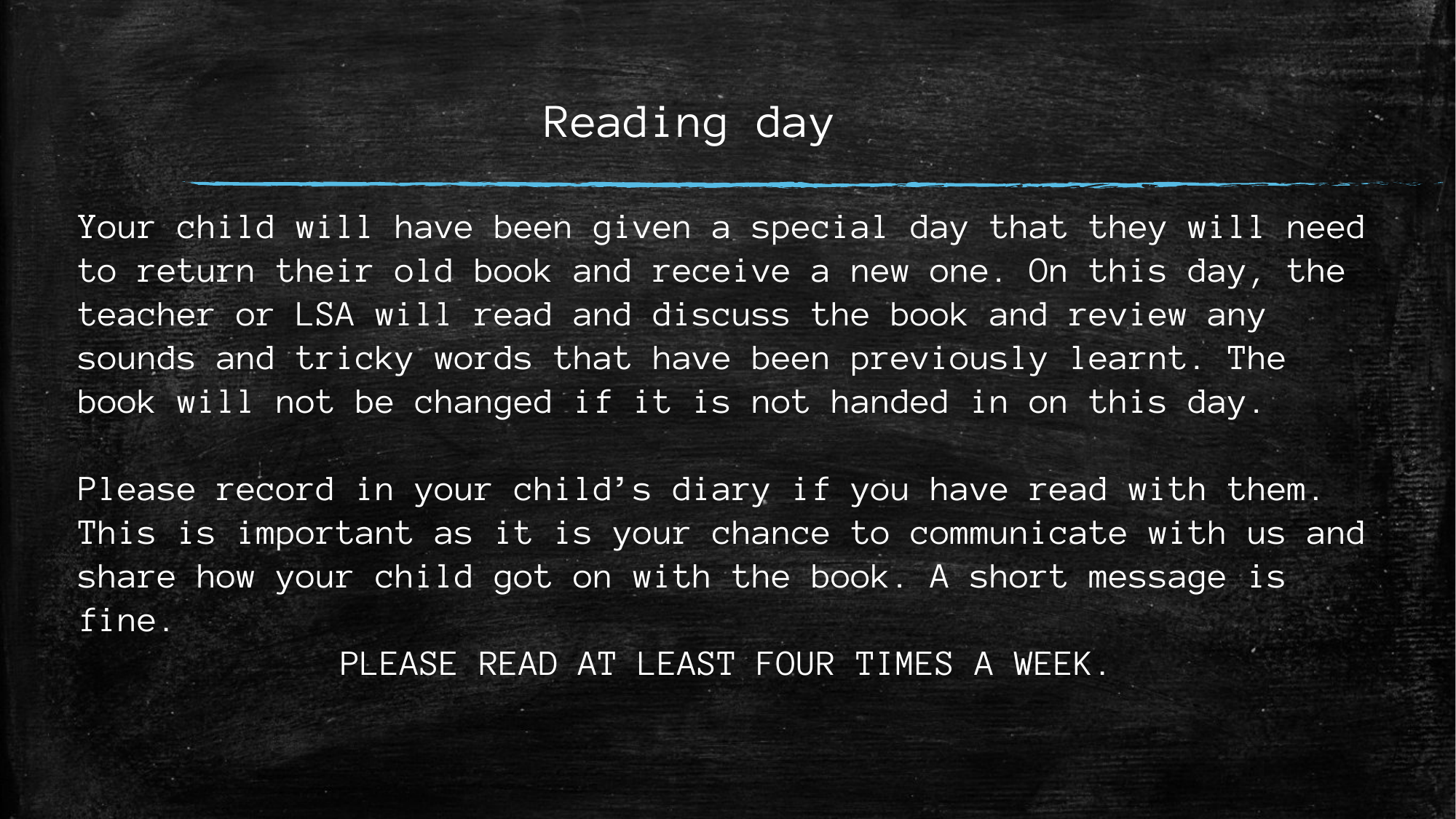

# Reading day

Your child will have been given a special day that they will need to return their old book and receive a new one. On this day, the teacher or LSA will read and discuss the book and review any sounds and tricky words that have been previously learnt. The book will not be changed if it is not handed in on this day.

Please record in your child’s diary if you have read with them. This is important as it is your chance to communicate with us and share how your child got on with the book. A short message is fine.
PLEASE READ AT LEAST FOUR TIMES A WEEK.